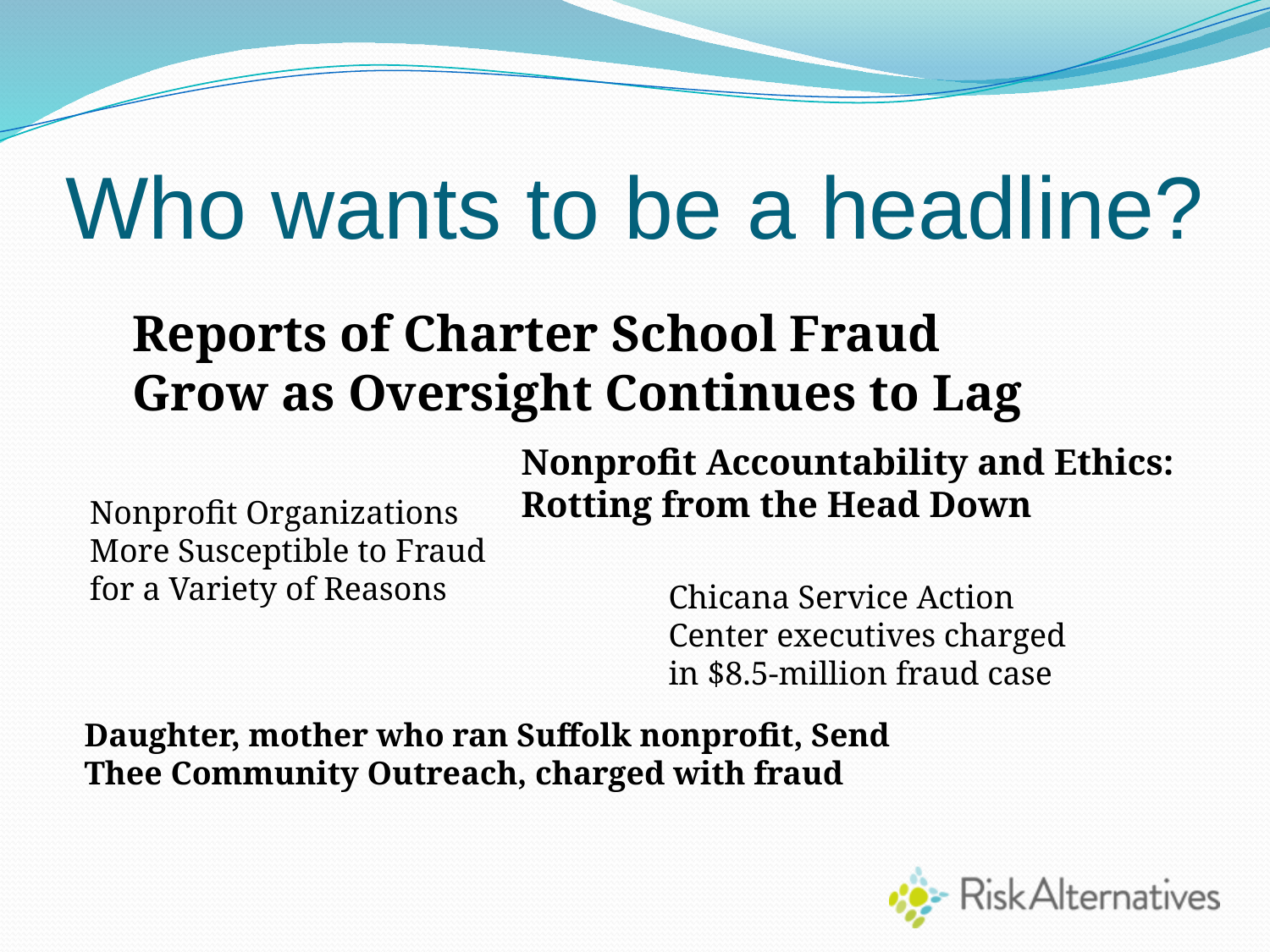

# Who wants to be a headline?

Reports of Charter School Fraud
Grow as Oversight Continues to Lag
Nonprofit Accountability and Ethics:
Rotting from the Head Down
Nonprofit Organizations
More Susceptible to Fraud
for a Variety of Reasons
Chicana Service Action Center executives charged in $8.5-million fraud case
Daughter, mother who ran Suffolk nonprofit, Send
Thee Community Outreach, charged with fraud